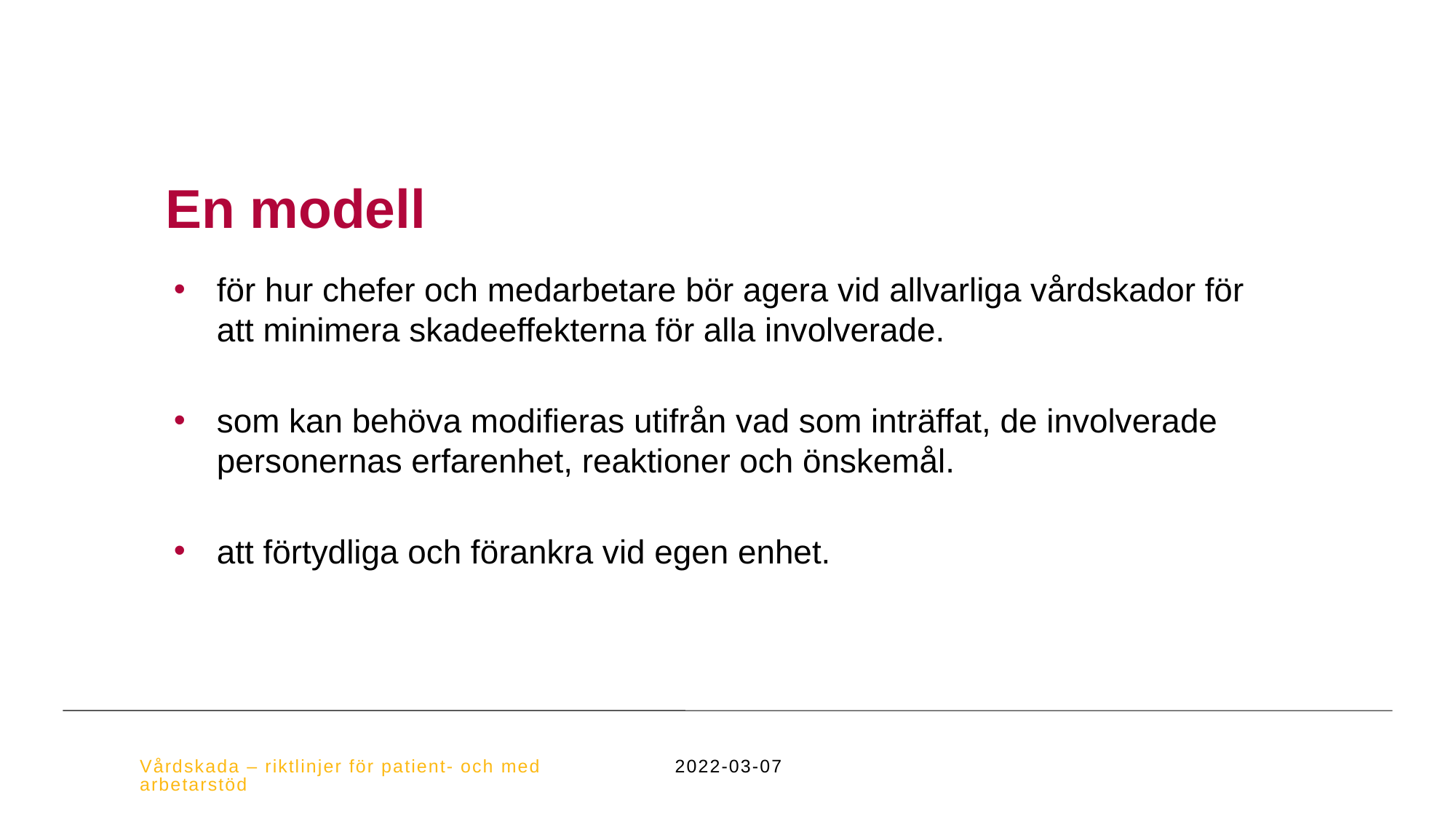

# En modell
för hur chefer och medarbetare bör agera vid allvarliga vårdskador för att minimera skadeeffekterna för alla involverade.

som kan behöva modifieras utifrån vad som inträffat, de involverade personernas erfarenhet, reaktioner och önskemål.

att förtydliga och förankra vid egen enhet.

Vårdskada – riktlinjer för patient- och medarbetarstöd
2022-03-07